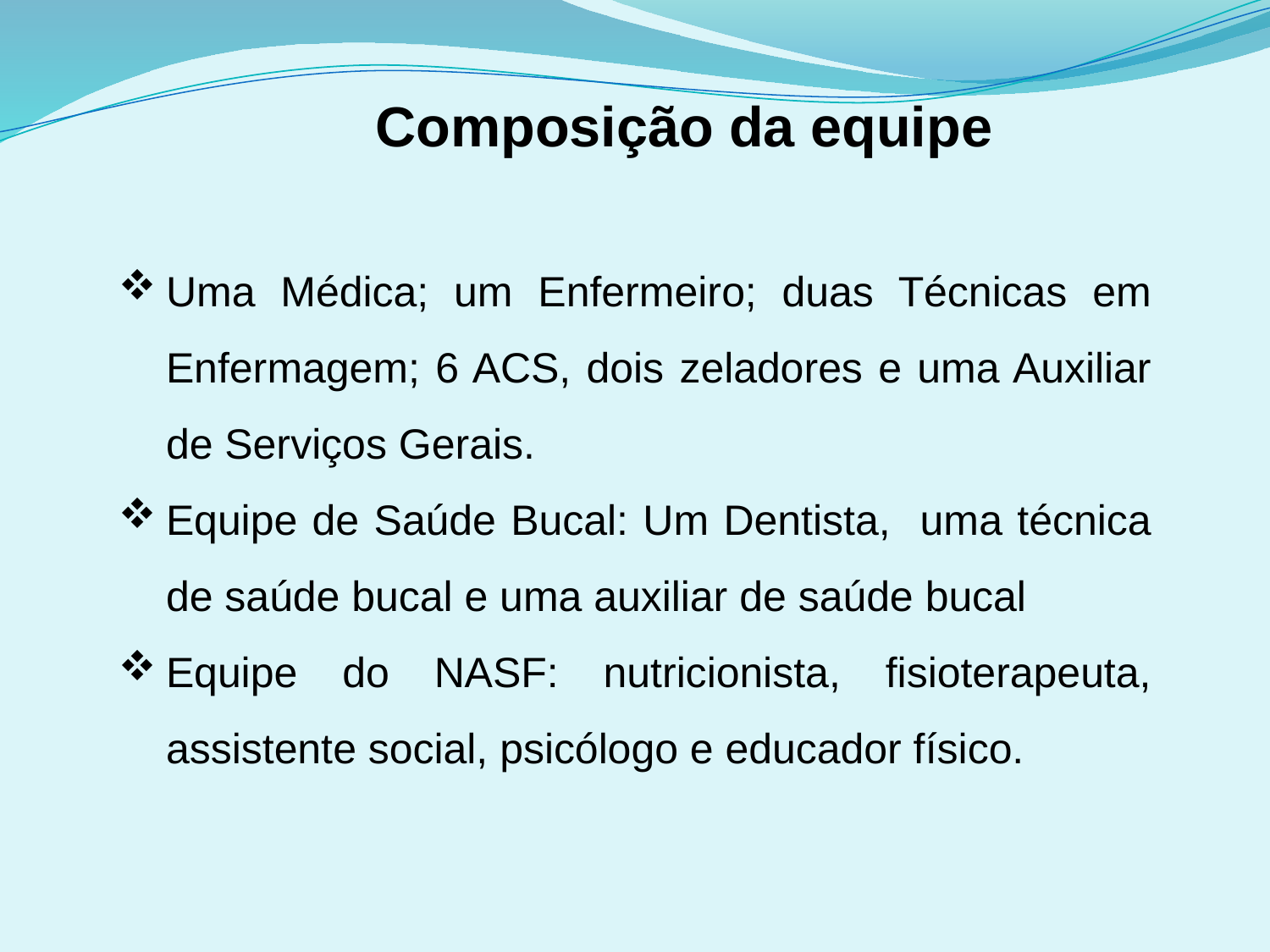

Composição da equipe
Uma Médica; um Enfermeiro; duas Técnicas em Enfermagem; 6 ACS, dois zeladores e uma Auxiliar de Serviços Gerais.
Equipe de Saúde Bucal: Um Dentista,  uma técnica de saúde bucal e uma auxiliar de saúde bucal
Equipe do NASF: nutricionista, fisioterapeuta, assistente social, psicólogo e educador físico.